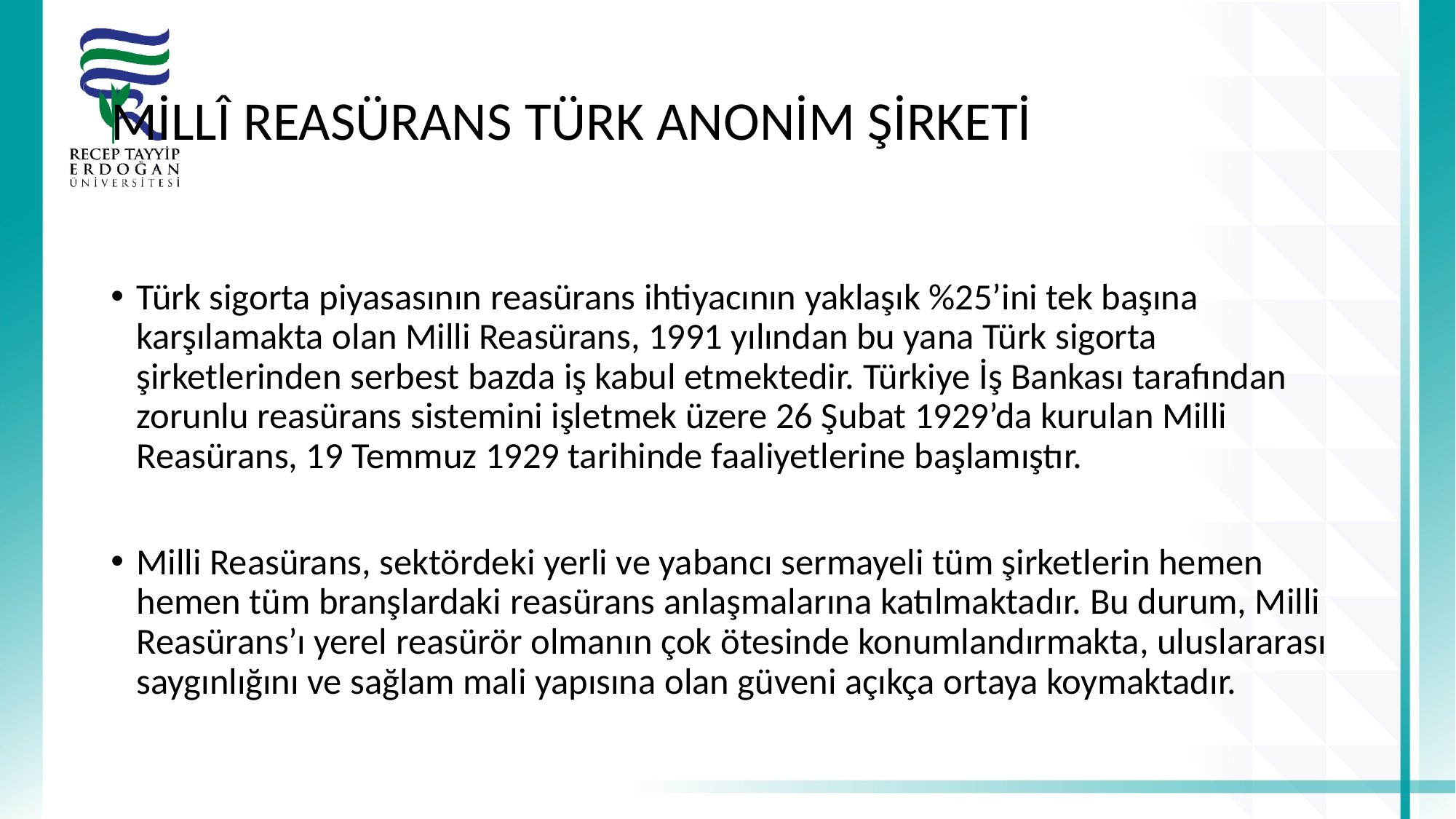

# MİLLÎ REASÜRANS TÜRK ANONİM ŞİRKETİ

Türk sigorta piyasasının reasürans ihtiyacının yaklaşık %25’ini tek başına karşılamakta olan Milli Reasürans, 1991 yılından bu yana Türk sigorta şirketlerinden serbest bazda iş kabul etmektedir. Türkiye İş Bankası tarafından zorunlu reasürans sistemini işletmek üzere 26 Şubat 1929’da kurulan Milli Reasürans, 19 Temmuz 1929 tarihinde faaliyetlerine başlamıştır.

Milli Reasürans, sektördeki yerli ve yabancı sermayeli tüm şirketlerin hemen hemen tüm branşlardaki reasürans anlaşmalarına katılmaktadır. Bu durum, Milli Reasürans’ı yerel reasürör olmanın çok ötesinde konumlandırmakta, uluslararası saygınlığını ve sağlam mali yapısına olan güveni açıkça ortaya koymaktadır.